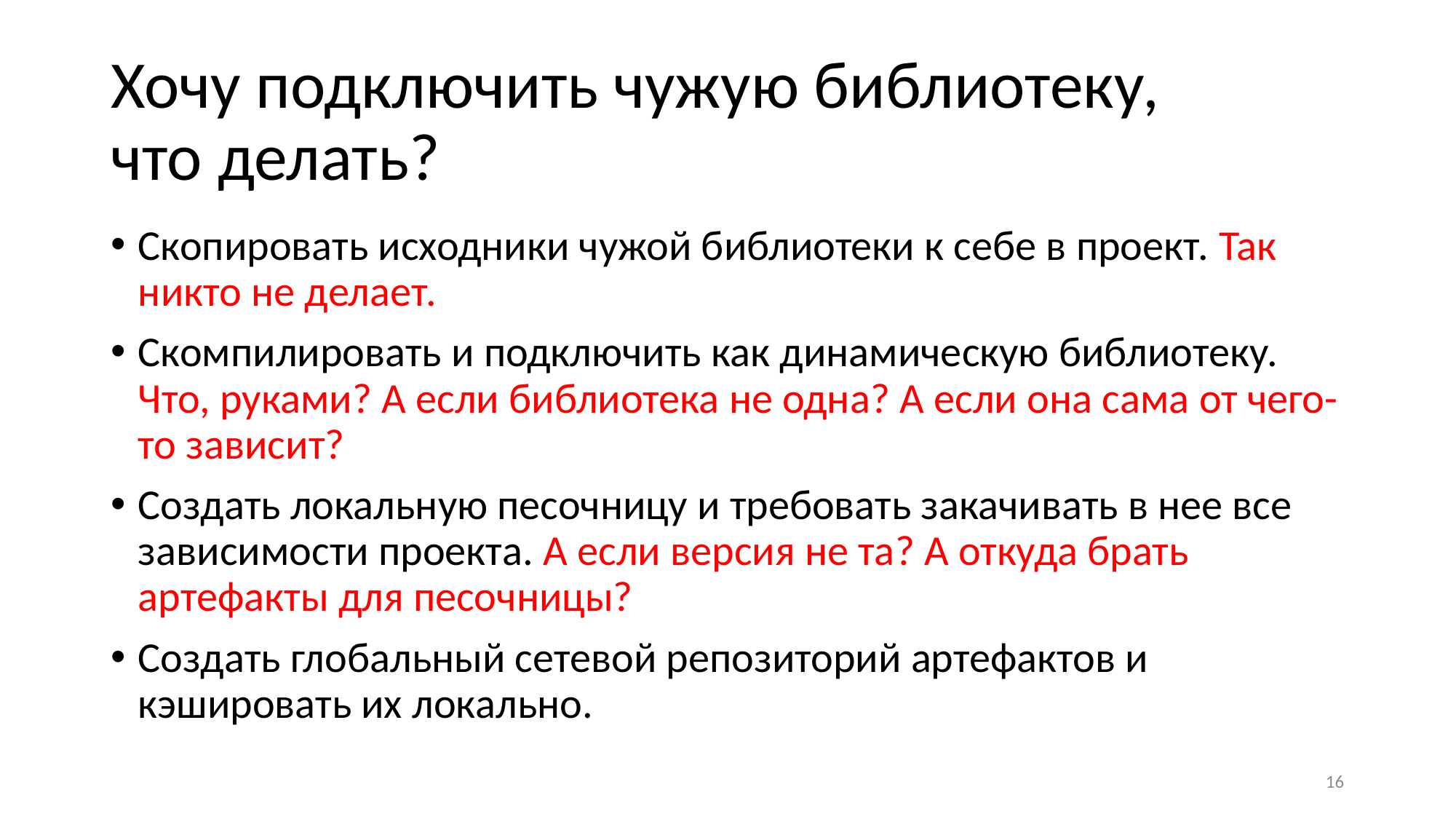

# Хочу подключить чужую библиотеку, что делать?
Скопировать исходники чужой библиотеки к себе в проект. Так никто не делает.
Скомпилировать и подключить как динамическую библиотеку. Что, руками? А если библиотека не одна? А если она сама от чего-то зависит?
Создать локальную песочницу и требовать закачивать в нее все зависимости проекта. А если версия не та? А откуда брать артефакты для песочницы?
Создать глобальный сетевой репозиторий артефактов и кэшировать их локально.

16